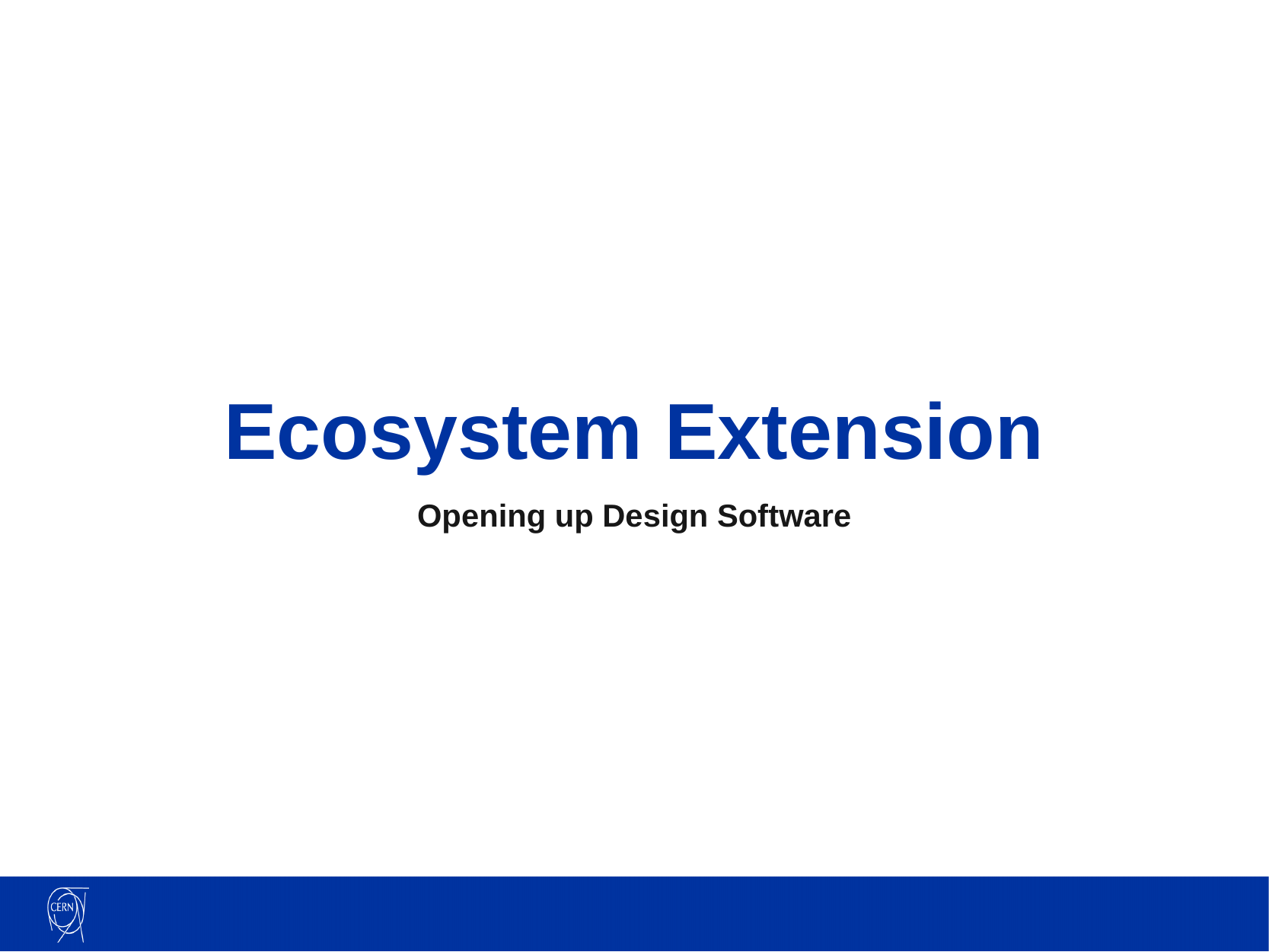

# Ecosystem Extension
Opening up Design Software